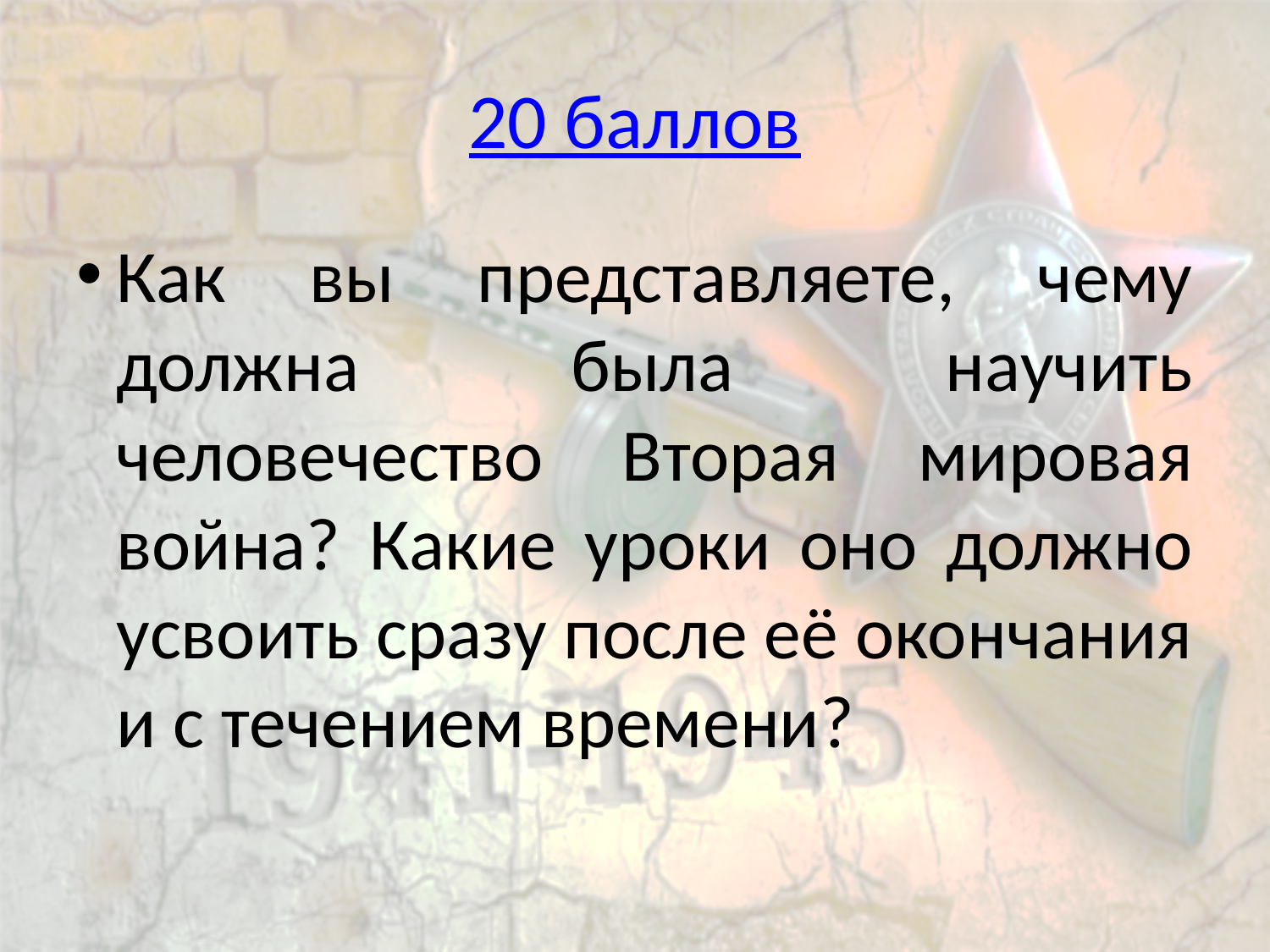

# 20 баллов
Как вы представляете, чему должна была научить человечество Вторая мировая война? Какие уроки оно должно усвоить сразу после её окончания и с течением времени?